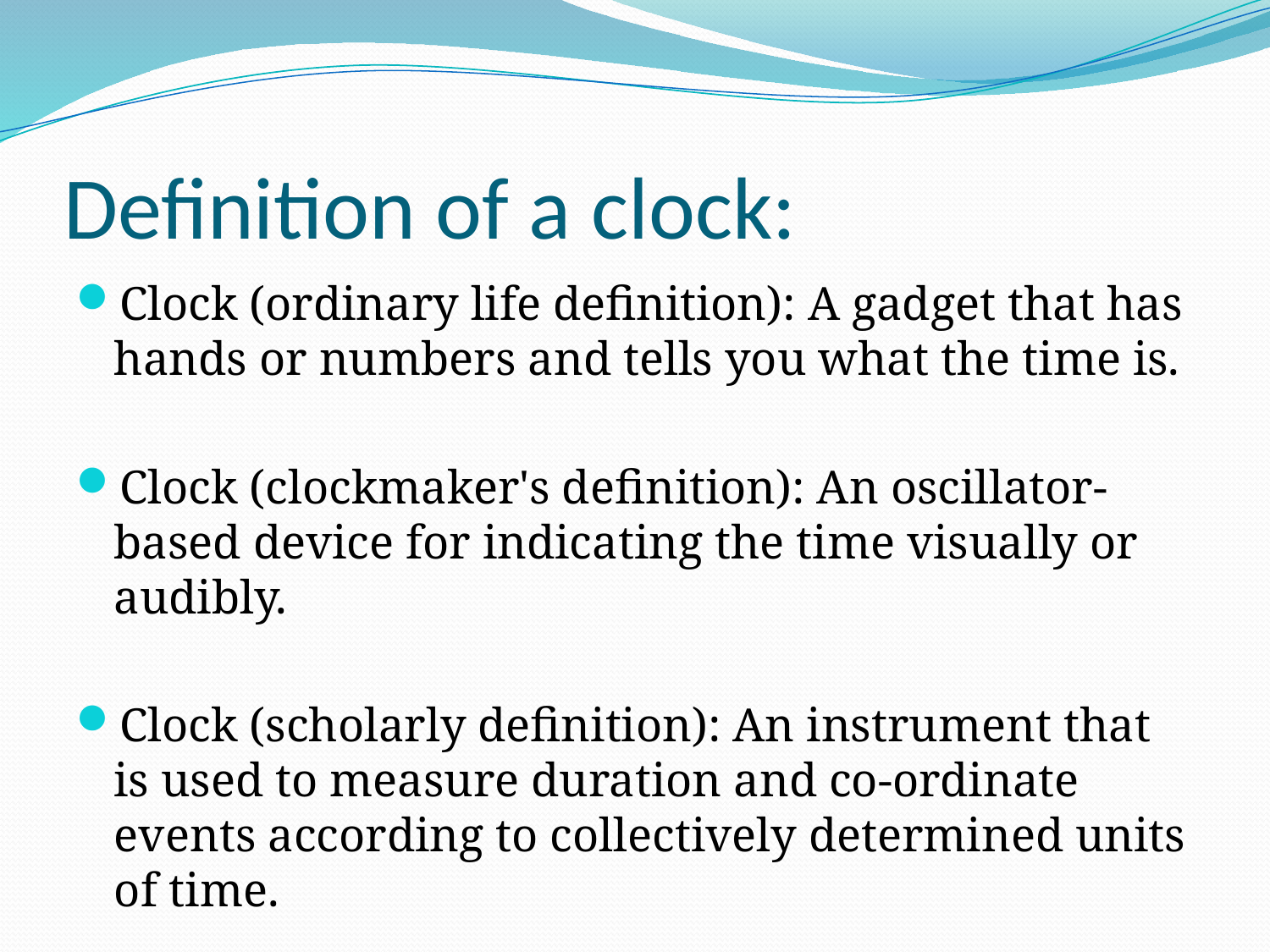

# Definition of a clock:
Clock (ordinary life definition): A gadget that has hands or numbers and tells you what the time is.

Clock (clockmaker's definition): An oscillator-based device for indicating the time visually or audibly.

Clock (scholarly definition): An instrument that is used to measure duration and co-ordinate events according to collectively determined units of time.